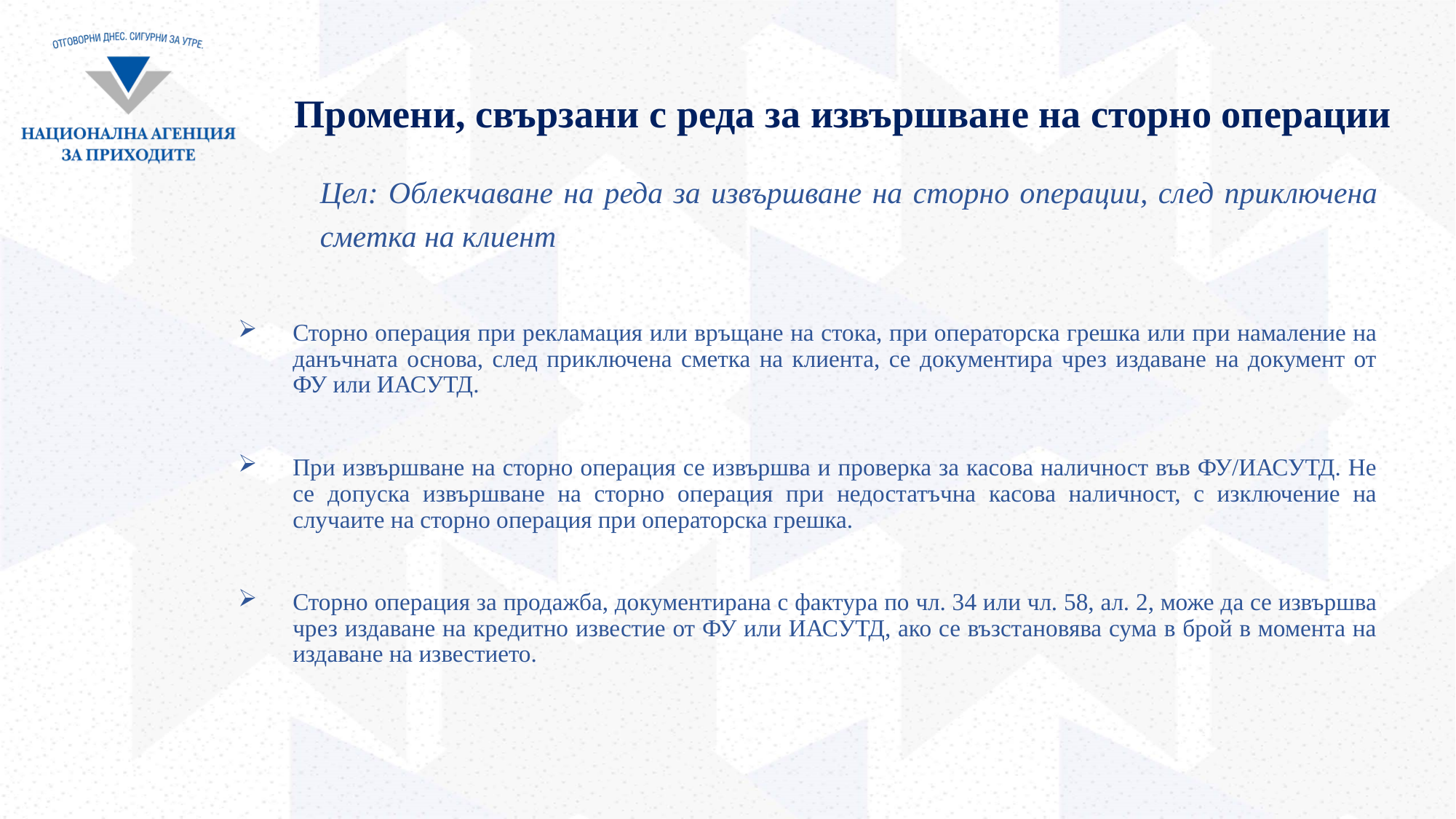

# Промени, свързани с реда за извършване на сторно операции
Цел: Облекчаване на реда за извършване на сторно операции, след приключена сметка на клиент

Сторно операция при рекламация или връщане на стока, при операторска грешка или при намаление на данъчната основа, след приключена сметка на клиента, се документира чрез издаване на документ от ФУ или ИАСУТД.

При извършване на сторно операция се извършва и проверка за касова наличност във ФУ/ИАСУТД. Не се допуска извършване на сторно операция при недостатъчна касова наличност, с изключение на случаите на сторно операция при операторска грешка.

Сторно операция за продажба, документирана с фактура по чл. 34 или чл. 58, ал. 2, може да се извършва чрез издаване на кредитно известие от ФУ или ИАСУТД, ако се възстановява сума в брой в момента на издаване на известието.